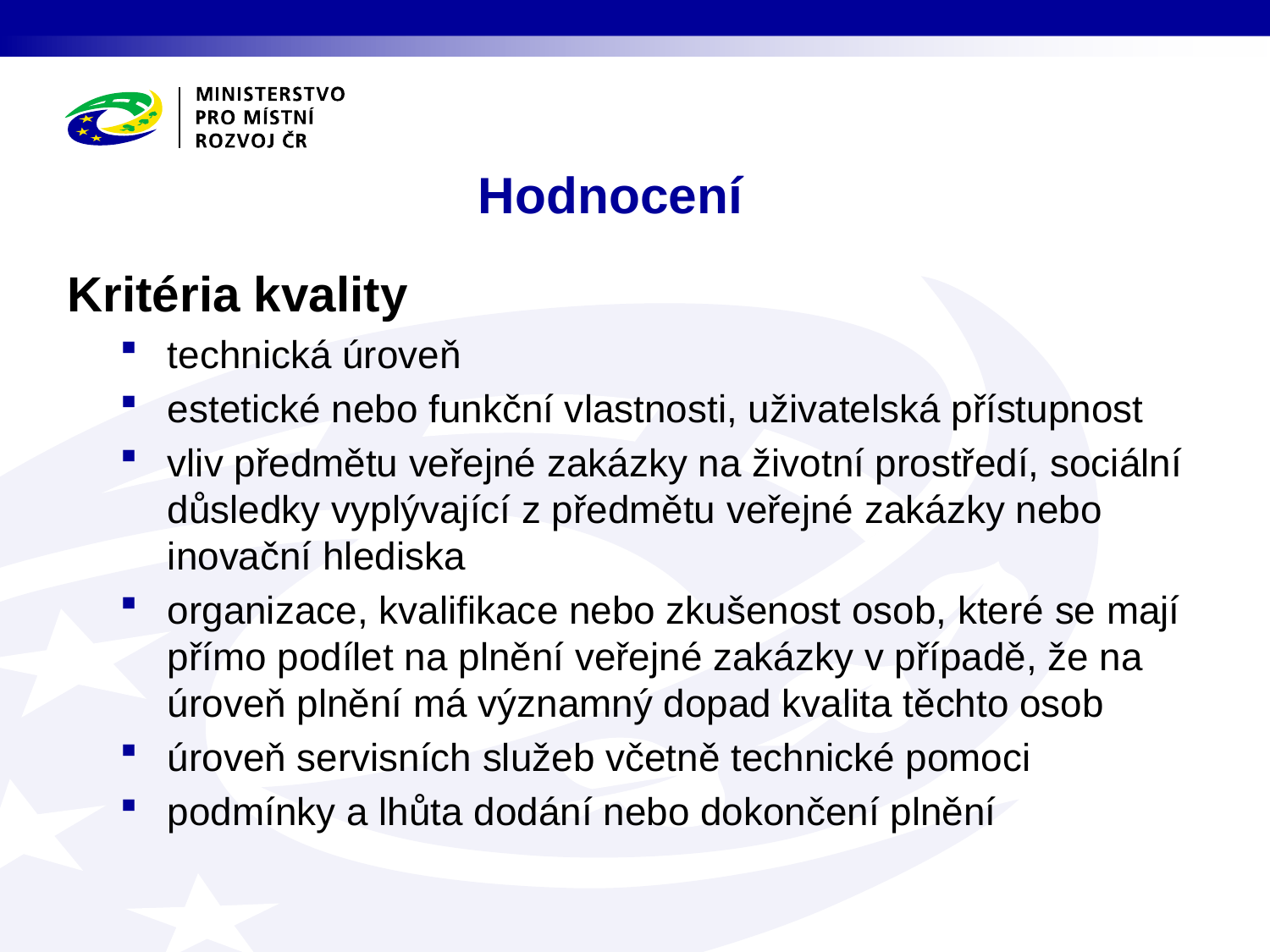

# Hodnocení
Kritéria kvality
technická úroveň
estetické nebo funkční vlastnosti, uživatelská přístupnost
vliv předmětu veřejné zakázky na životní prostředí, sociální důsledky vyplývající z předmětu veřejné zakázky nebo inovační hlediska
organizace, kvalifikace nebo zkušenost osob, které se mají přímo podílet na plnění veřejné zakázky v případě, že na úroveň plnění má významný dopad kvalita těchto osob
úroveň servisních služeb včetně technické pomoci
podmínky a lhůta dodání nebo dokončení plnění